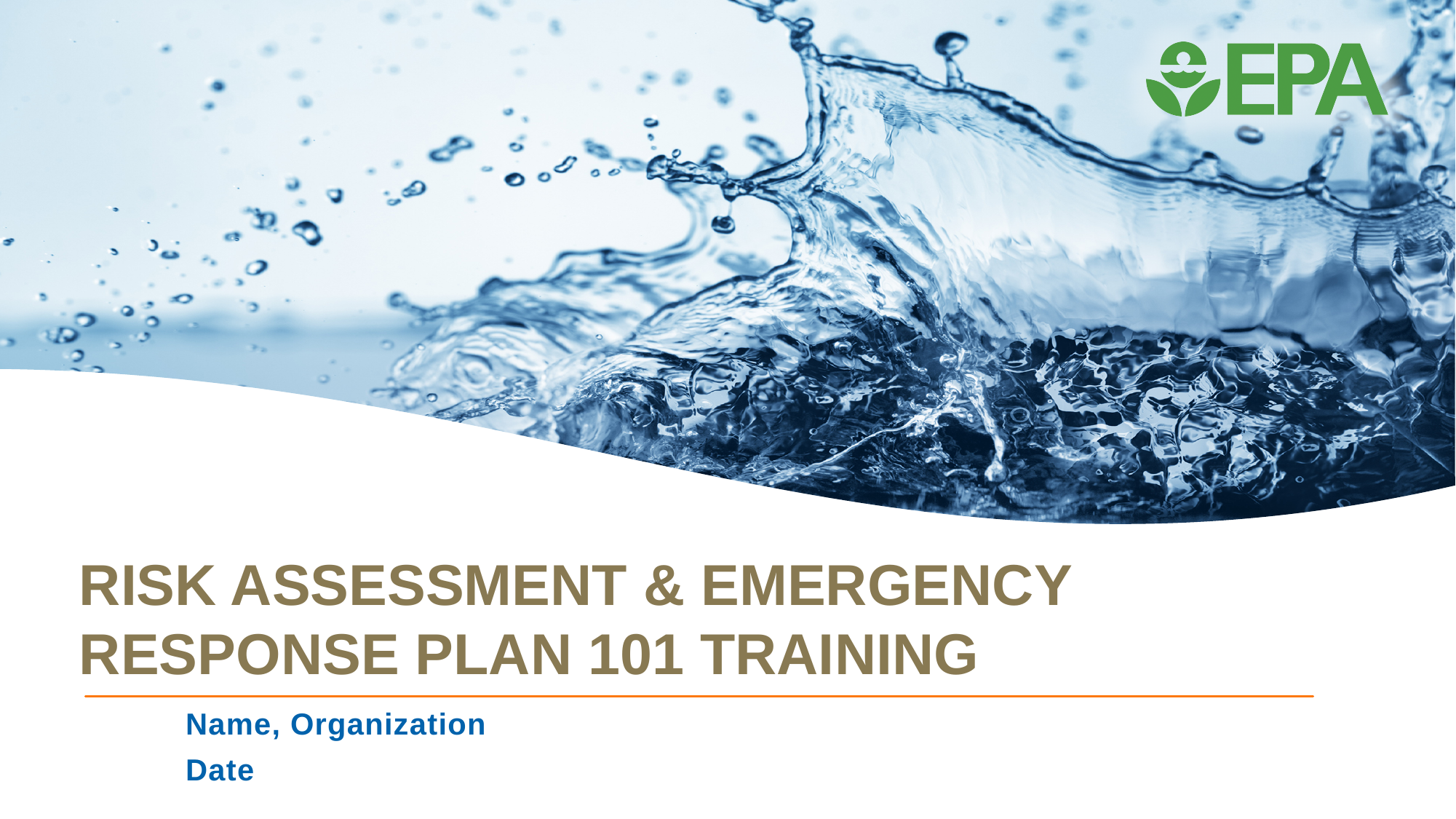

# Risk Assessment & Emergency Response Plan 101 Training
Name, Organization
Date